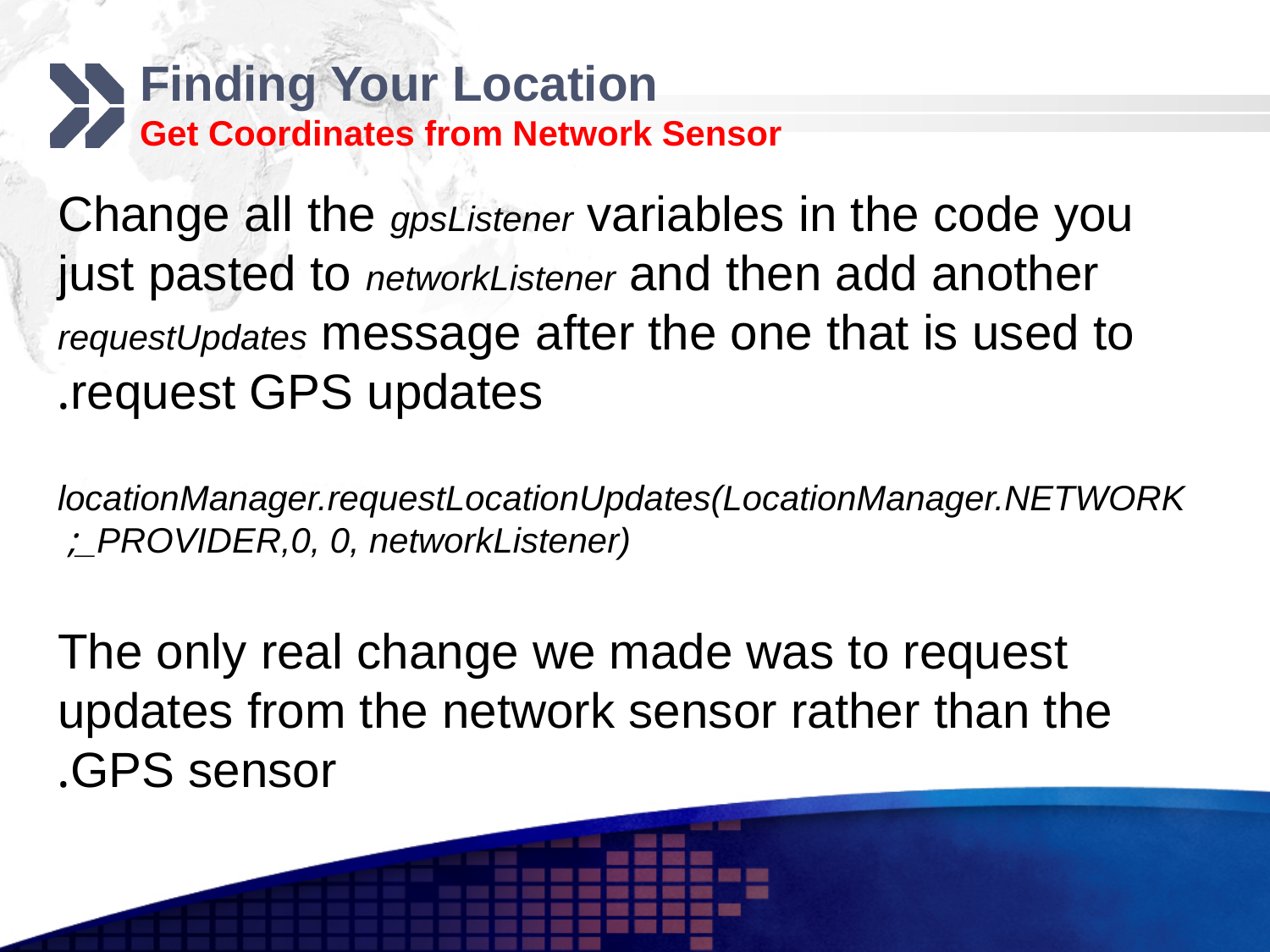

# Finding Your Location Get Coordinates from Network Sensor
Change all the gpsListener variables in the code you just pasted to networkListener and then add another requestUpdates message after the one that is used to request GPS updates.

locationManager.requestLocationUpdates(LocationManager.NETWORK_PROVIDER,0, 0, networkListener);

The only real change we made was to request updates from the network sensor rather than the GPS sensor.